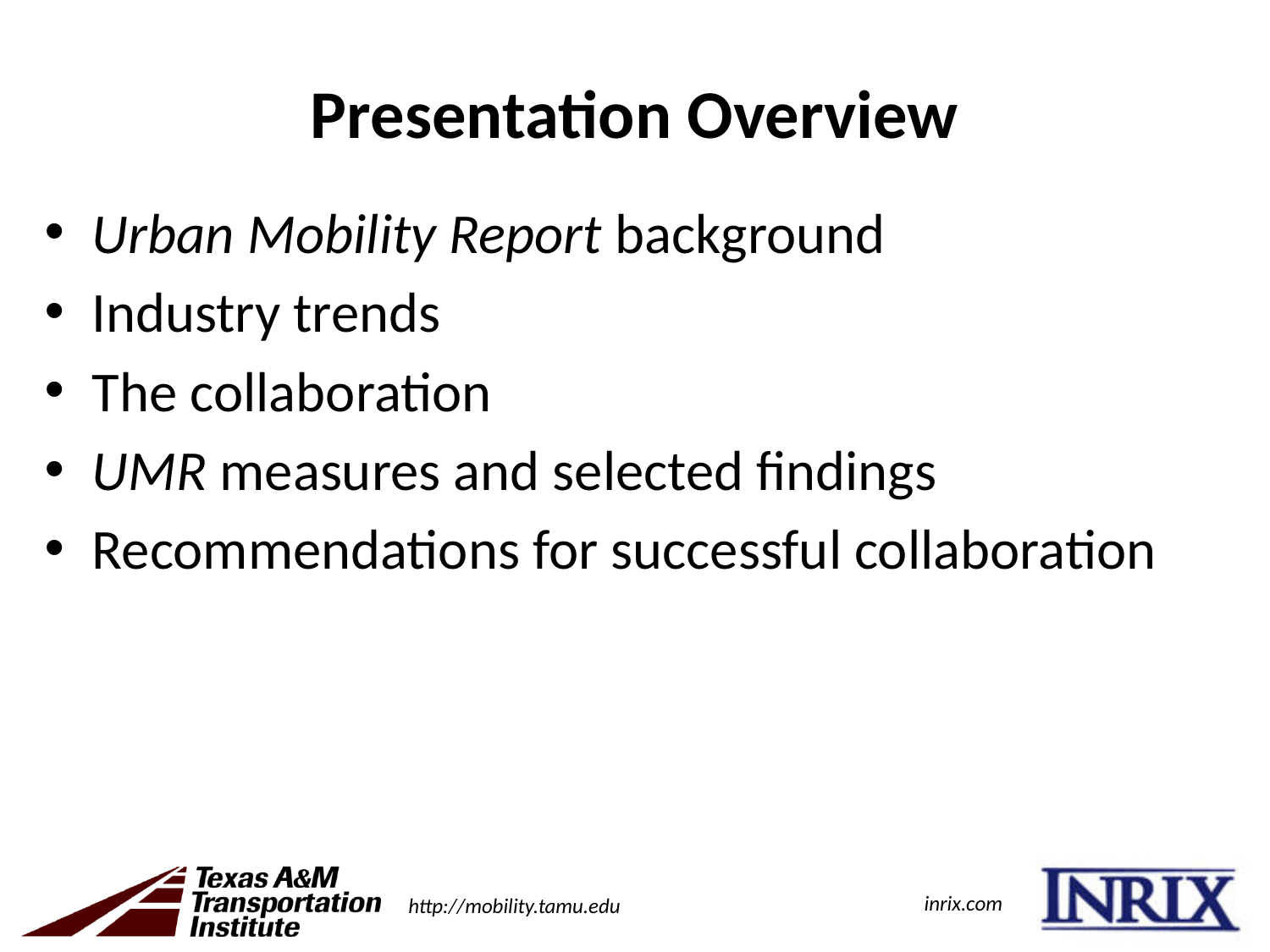

# Presentation Overview
Urban Mobility Report background
Industry trends
The collaboration
UMR measures and selected findings
Recommendations for successful collaboration